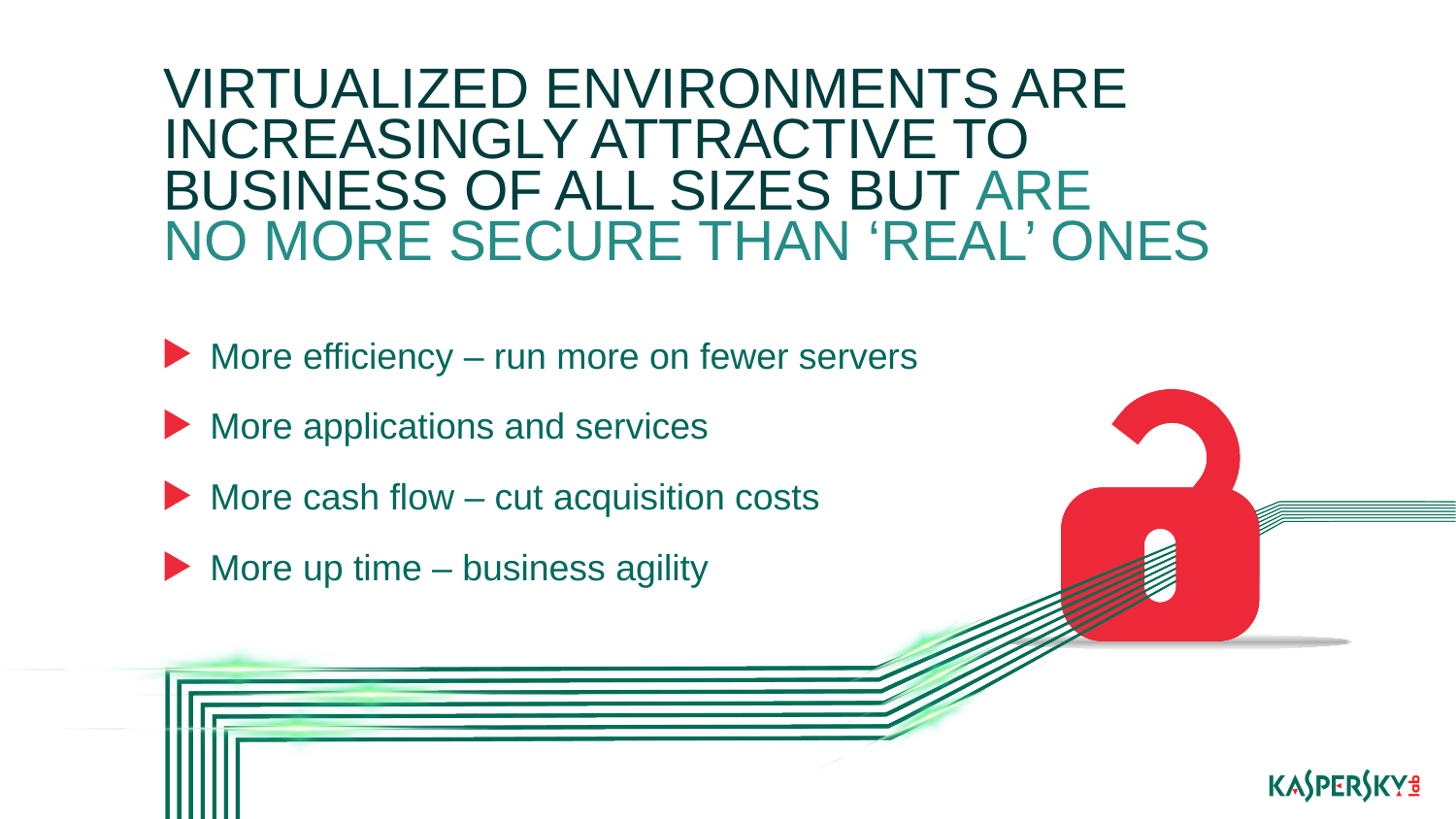

# VIRTUALIZED ENVIRONMENTS ARE INCREASINGLY ATTRACTIVE TO BUSINESS OF ALL SIZES BUT ARE NO MORE SECURE THAN ‘REAL’ ONES
More efficiency – run more on fewer servers

More applications and services

More cash flow – cut acquisition costs

More up time – business agility